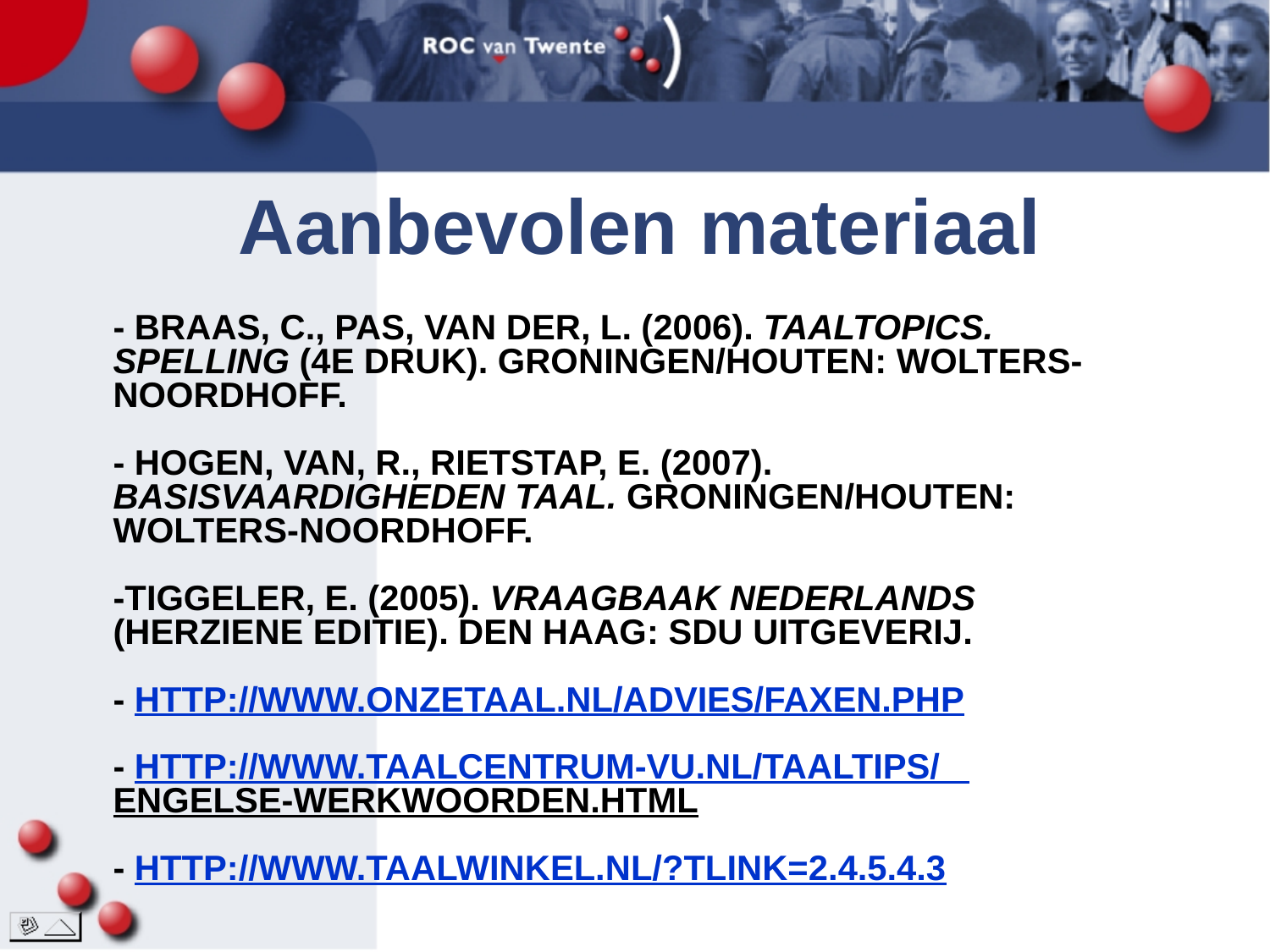

Aanbevolen materiaal
# - Braas, C., Pas, van der, L. (2006). Taaltopics. Spelling (4e druk). Groningen/Houten: Wolters-Noordhoff. - Hogen, van, R., Rietstap, E. (2007). Basisvaardigheden taal. Groningen/Houten: Wolters-Noordhoff. -Tiggeler, E. (2005). Vraagbaak Nederlands (herziene editie). Den Haag: SDU Uitgeverij. - http://www.onzetaal.nl/advies/faxen.php - http://www.taalcentrum-vu.nl/taaltips/ engelse-werkwoorden.html - http://www.taalwinkel.nl/?tlink=2.4.5.4.3